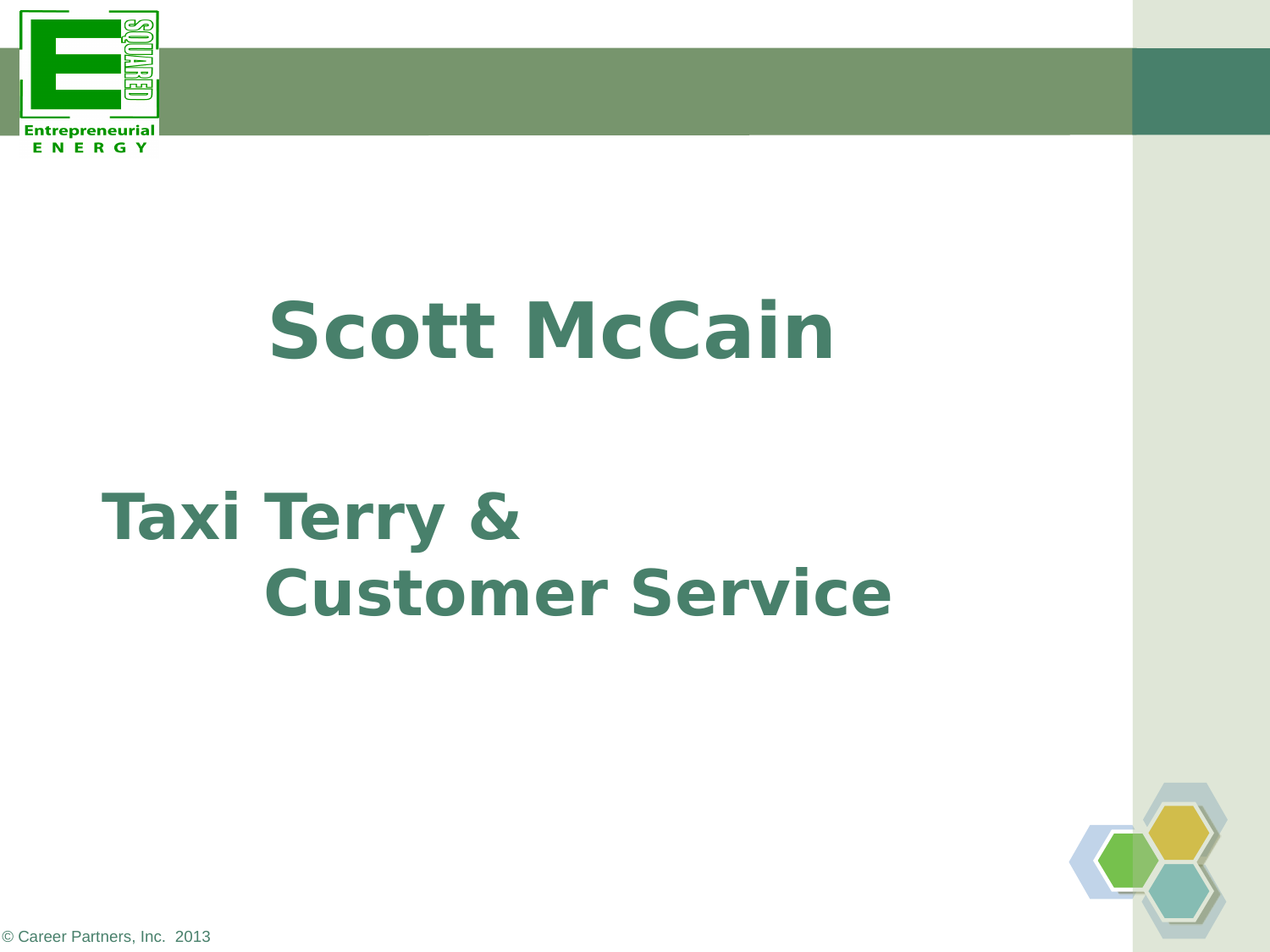

Scott McCain

Taxi Terry &                        Customer Service

© Career Partners, Inc.  2013